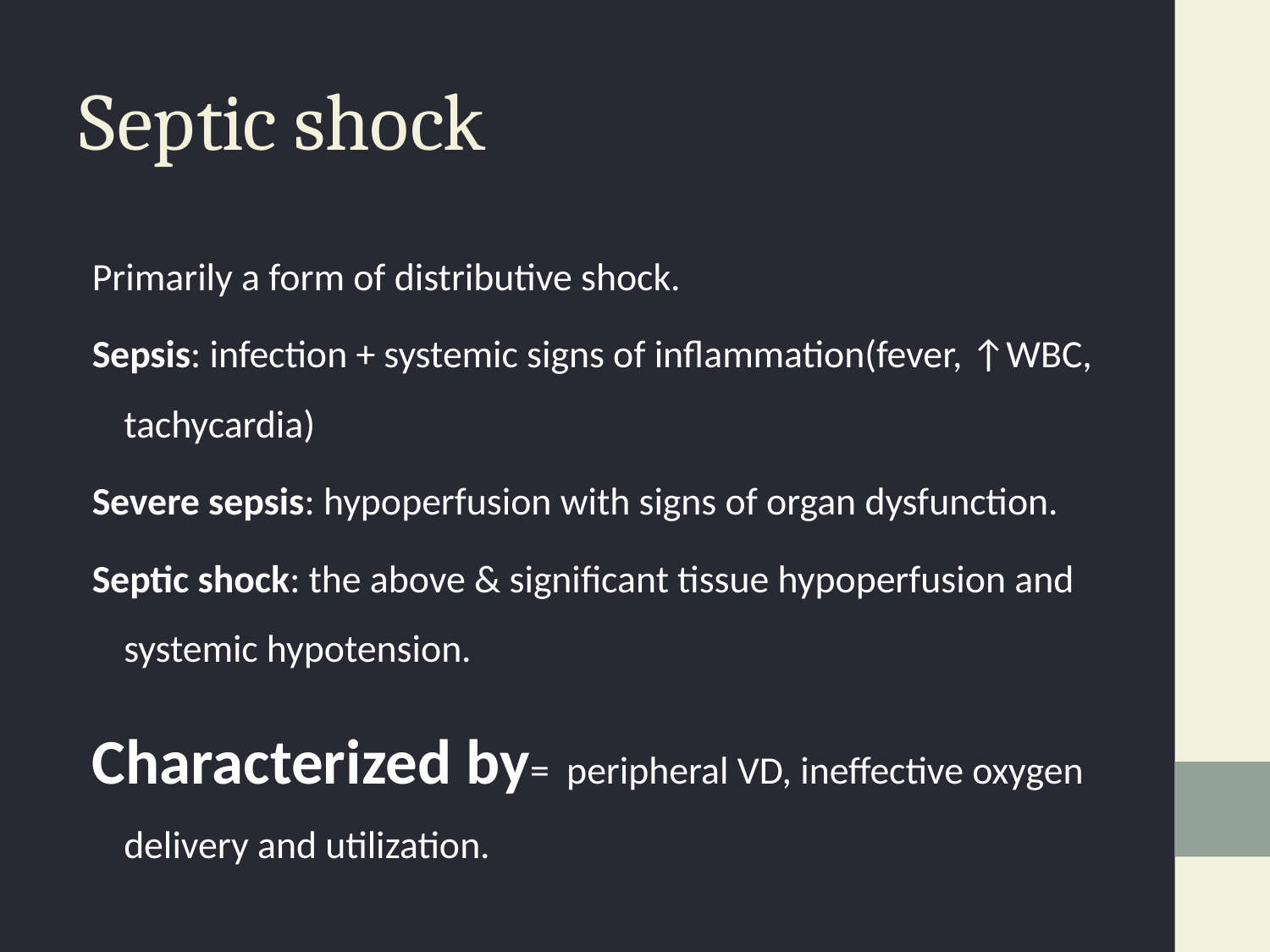

# Septic shock
Primarily a form of distributive shock.
Sepsis: infection + systemic signs of inflammation(fever, ↑WBC, tachycardia)
Severe sepsis: hypoperfusion with signs of organ dysfunction.
Septic shock: the above & significant tissue hypoperfusion and systemic hypotension.
Characterized by=  peripheral VD, ineffective oxygen delivery and utilization.